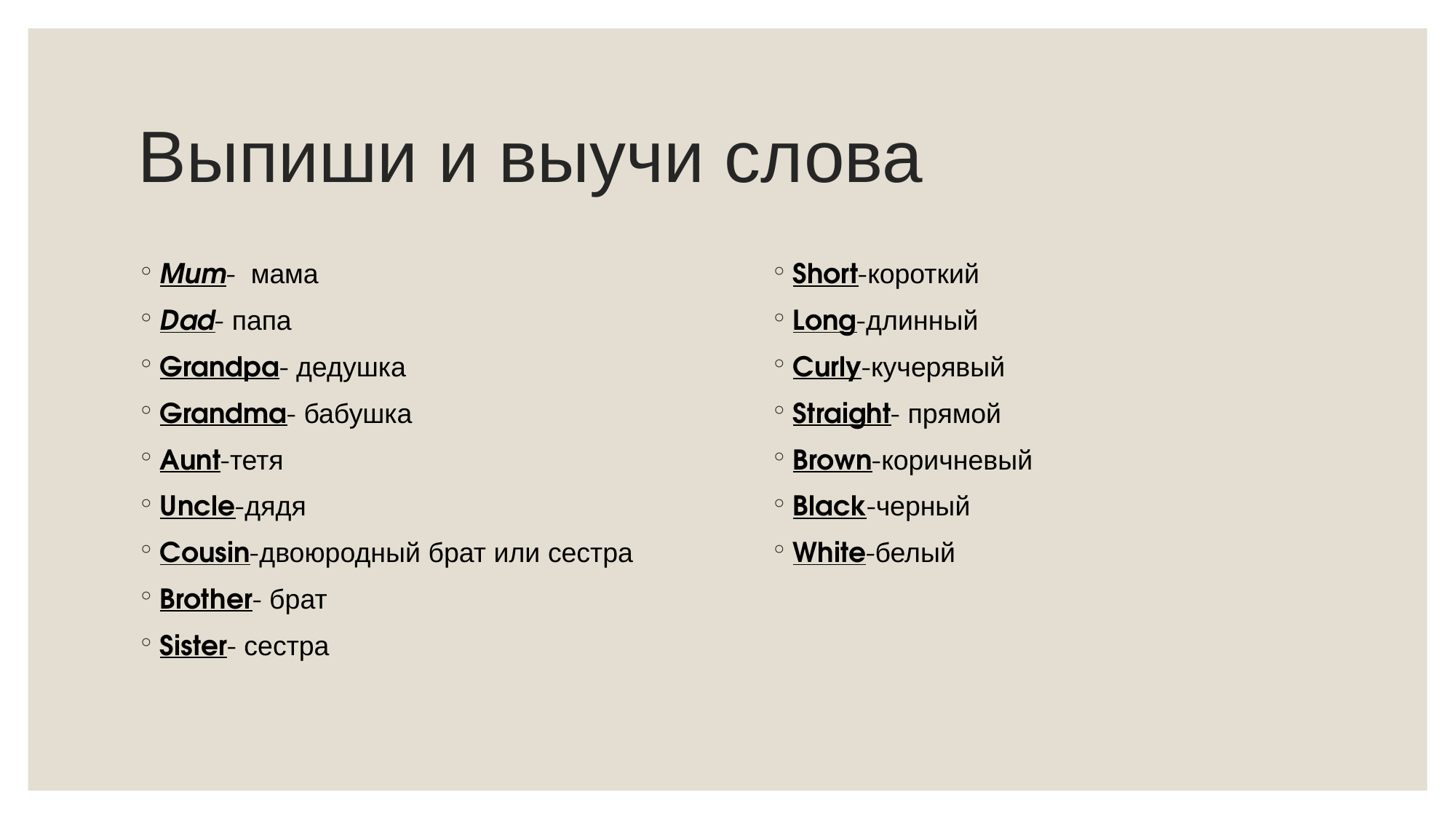

# Выпиши и выучи слова
Mum-  мама
Dad- папа
Grandpa- дедушка
Grandma- бабушка
Aunt-тетя
Uncle-дядя
Cousin-двоюродный брат или сестра
Brother- брат
Sister- сестра

Short-короткий
Long-длинный
Curly-кучерявый
Straight- прямой
Brown-коричневый
Black-черный
White-белый